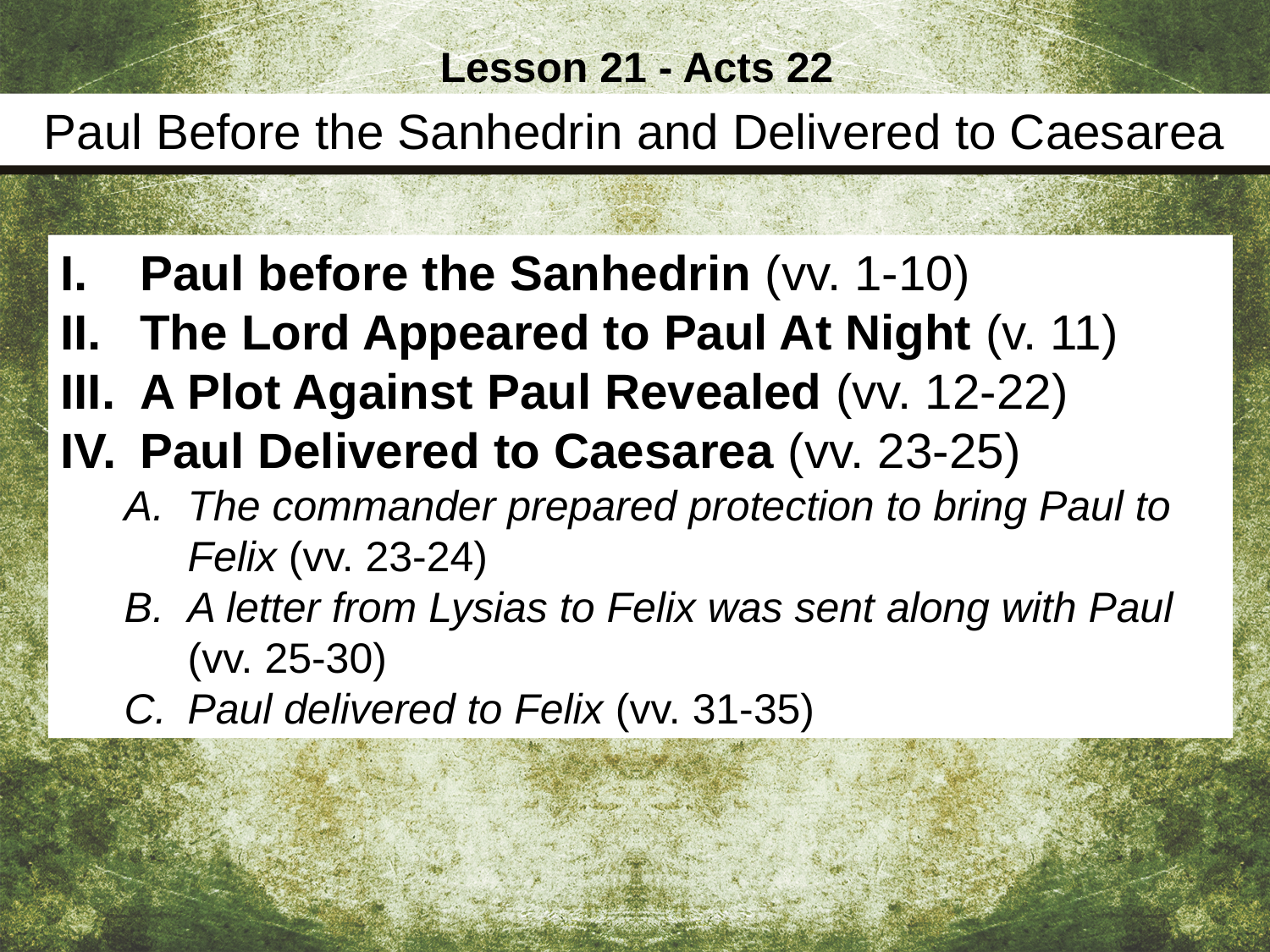

Lesson 21 - Acts 22
Paul Before the Sanhedrin and Delivered to Caesarea

Paul before the Sanhedrin (vv. 1-10)
The Lord Appeared to Paul At Night (v. 11)
A Plot Against Paul Revealed (vv. 12-22)
Paul Delivered to Caesarea (vv. 23-25)
The commander prepared protection to bring Paul to Felix (vv. 23-24)
A letter from Lysias to Felix was sent along with Paul (vv. 25-30)
Paul delivered to Felix (vv. 31-35)